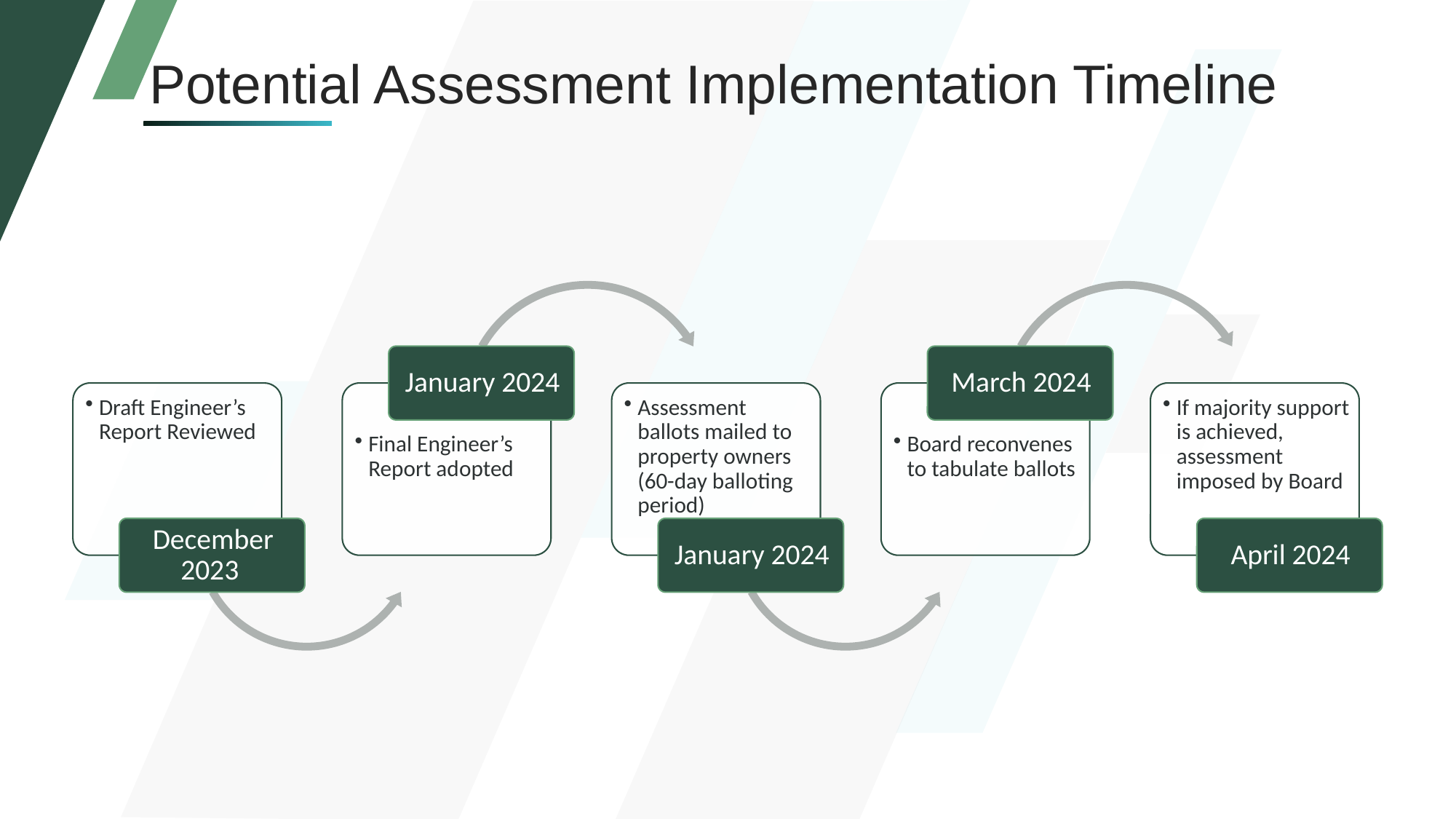

Potential Assessment Implementation Timeline

Draft Engineer’s Report Reviewed
December 2023
Final Engineer’s Report adopted
January 2024
Assessment ballots mailed to property owners (60-day balloting period)
January 2024
Board reconvenes to tabulate ballots
March 2024
If majority support is achieved, assessment imposed by Board
April 2024